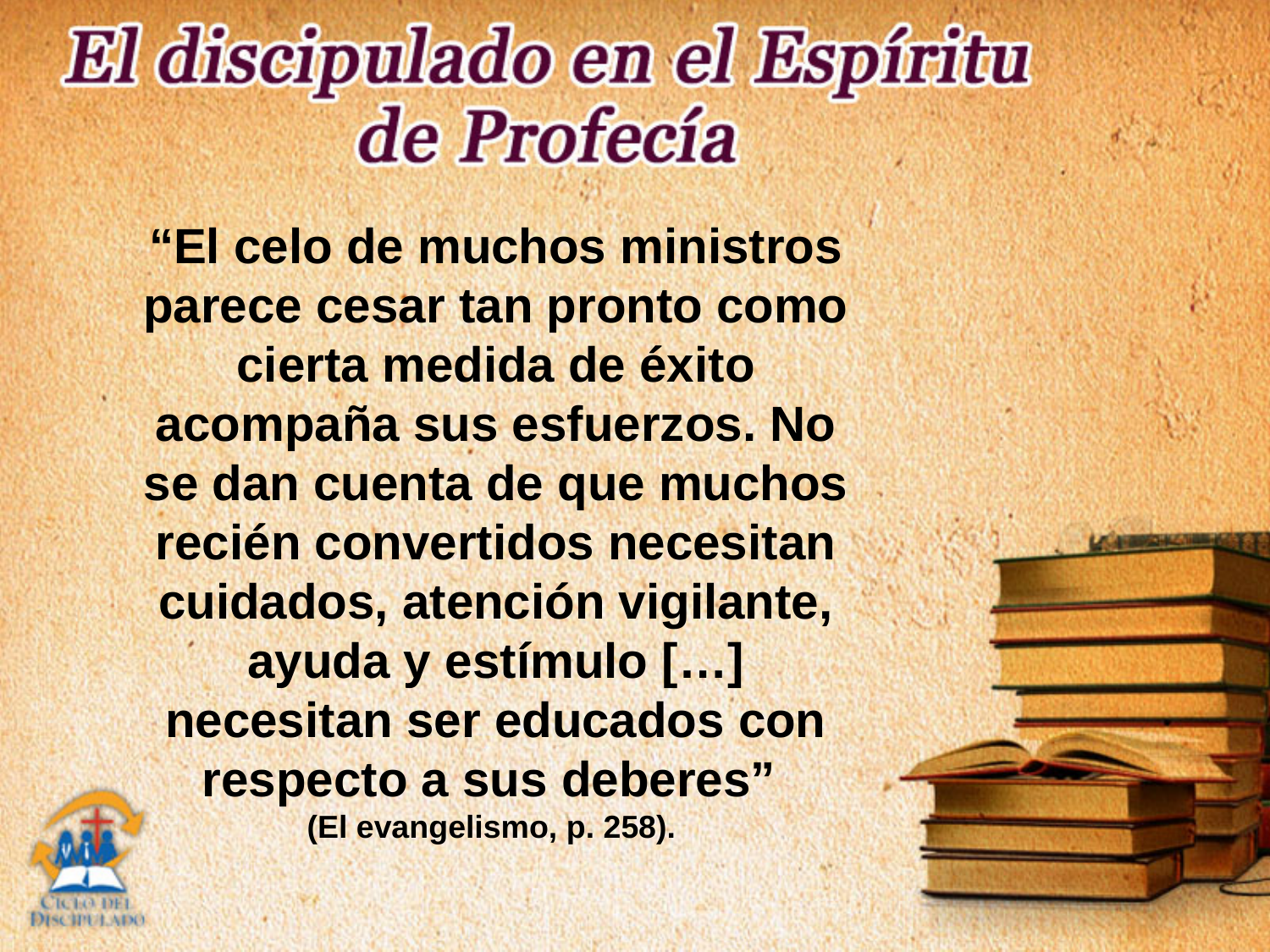

“El celo de muchos ministros parece cesar tan pronto como cierta medida de éxito acompaña sus esfuerzos. No se dan cuenta de que muchos recién convertidos necesitan cuidados, atención vigilante, ayuda y estímulo […] necesitan ser educados con respecto a sus deberes”
(El evangelismo, p. 258).